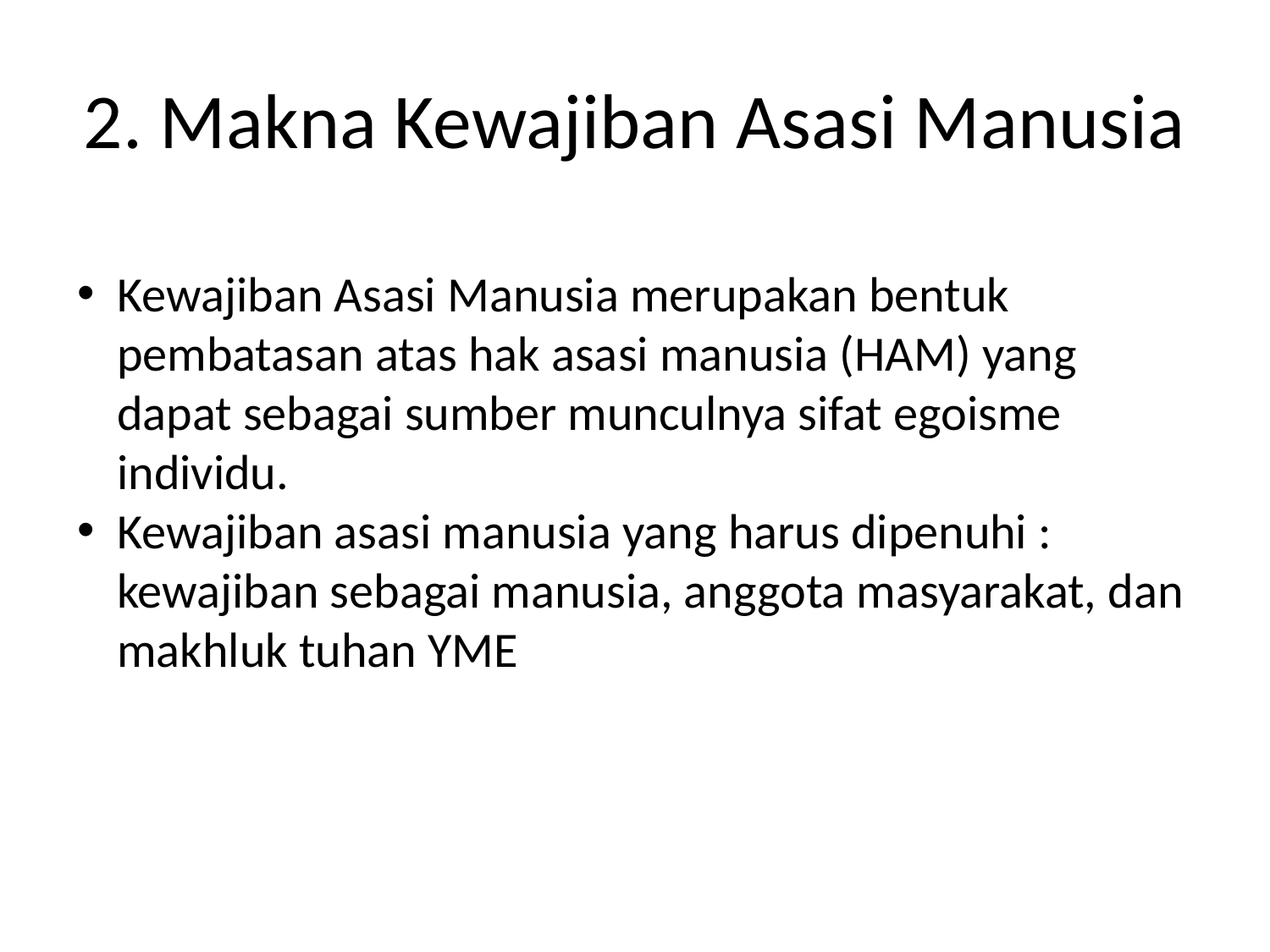

# 2. Makna Kewajiban Asasi Manusia
Kewajiban Asasi Manusia merupakan bentuk pembatasan atas hak asasi manusia (HAM) yang dapat sebagai sumber munculnya sifat egoisme individu.
Kewajiban asasi manusia yang harus dipenuhi : kewajiban sebagai manusia, anggota masyarakat, dan makhluk tuhan YME